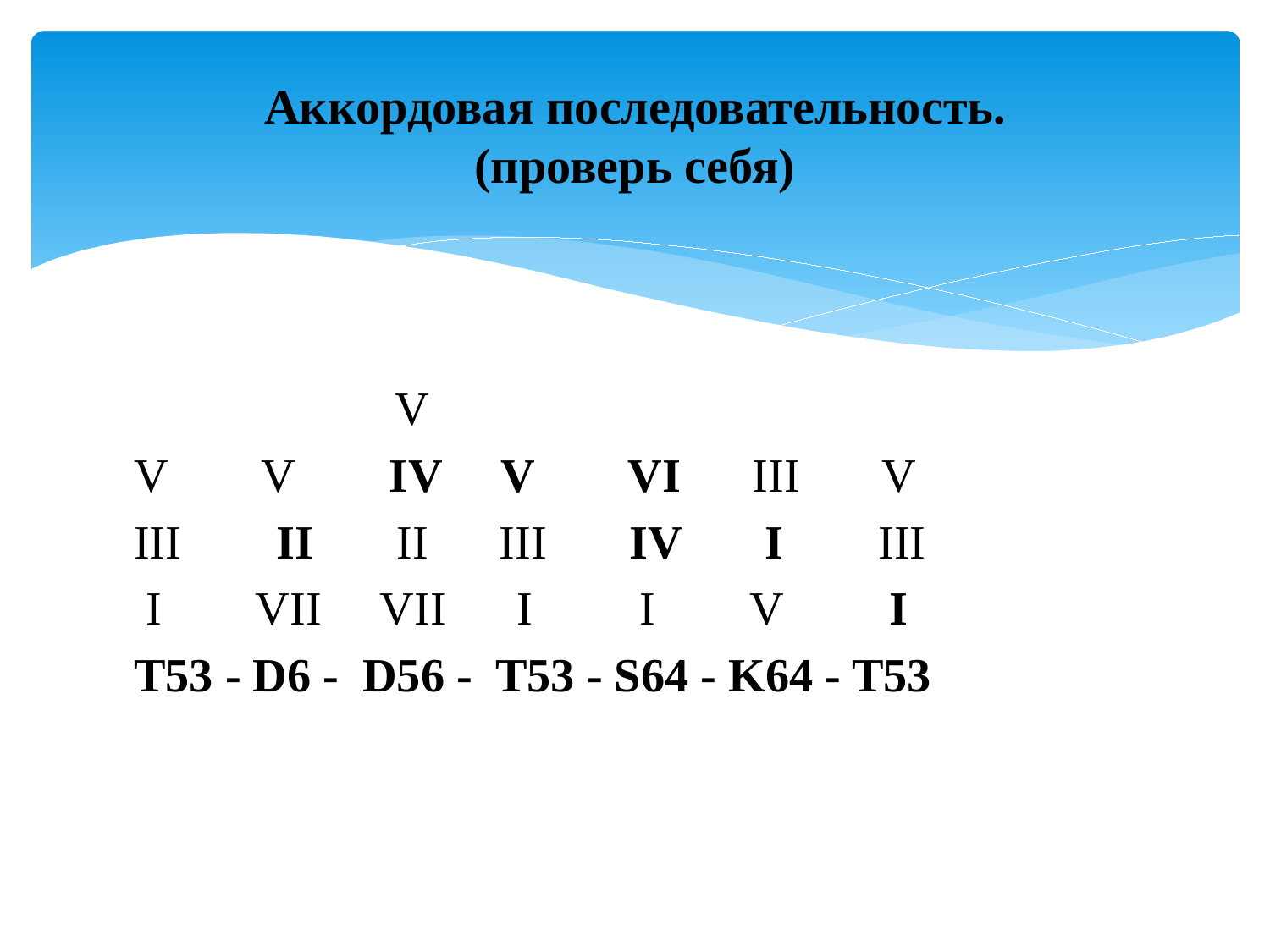

# Аккордовая последовательность. (проверь себя)
                      V
V        V        IV     V        VI      III       V
III        II       II      III       IV       I        III
 I        VII     VII      I         I        V         I
T53 - D6 -  D56 -  T53 - S64 - K64 - T53